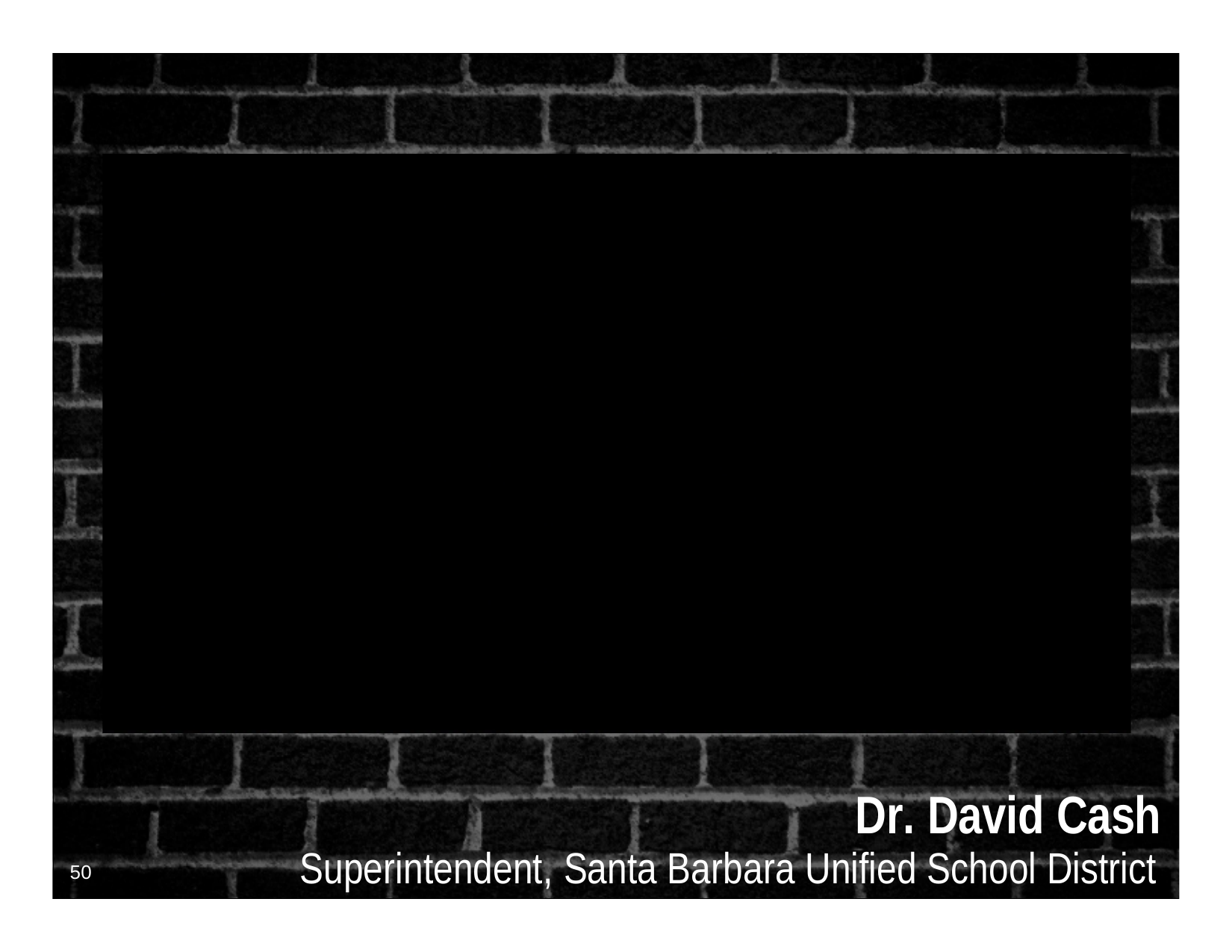

Dr. David Cash
Superintendent, Santa Barbara Unified School District
50